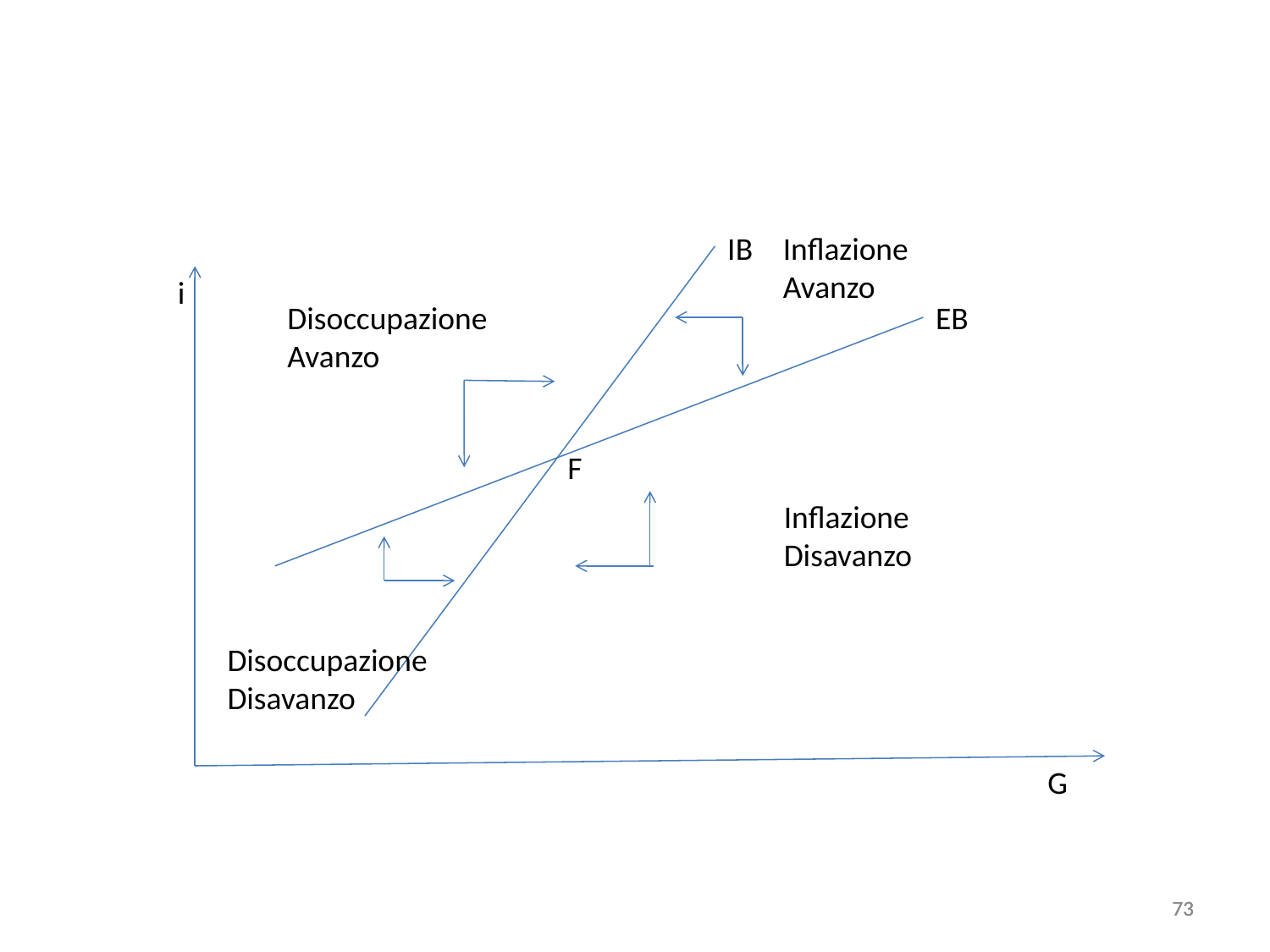

#

IB
Inflazione
Avanzo
i
Disoccupazione
Avanzo
EB
F
Inflazione
Disavanzo

Disoccupazione
Disavanzo
G
73
73
73